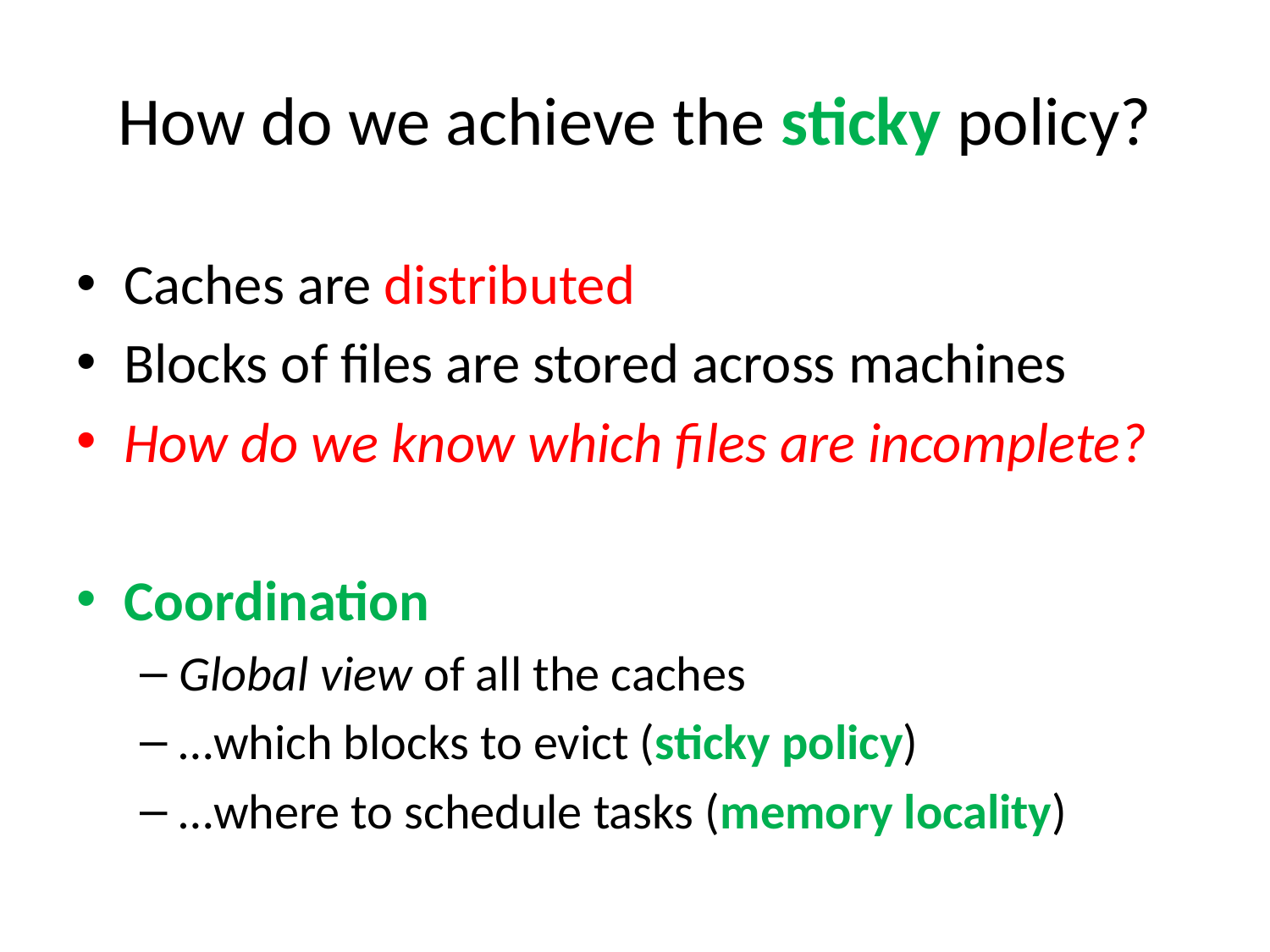

# How do we achieve the sticky policy?

Caches are distributed
Blocks of files are stored across machines
How do we know which files are incomplete?

Coordination
Global view of all the caches
…which blocks to evict (sticky policy)
…where to schedule tasks (memory locality)